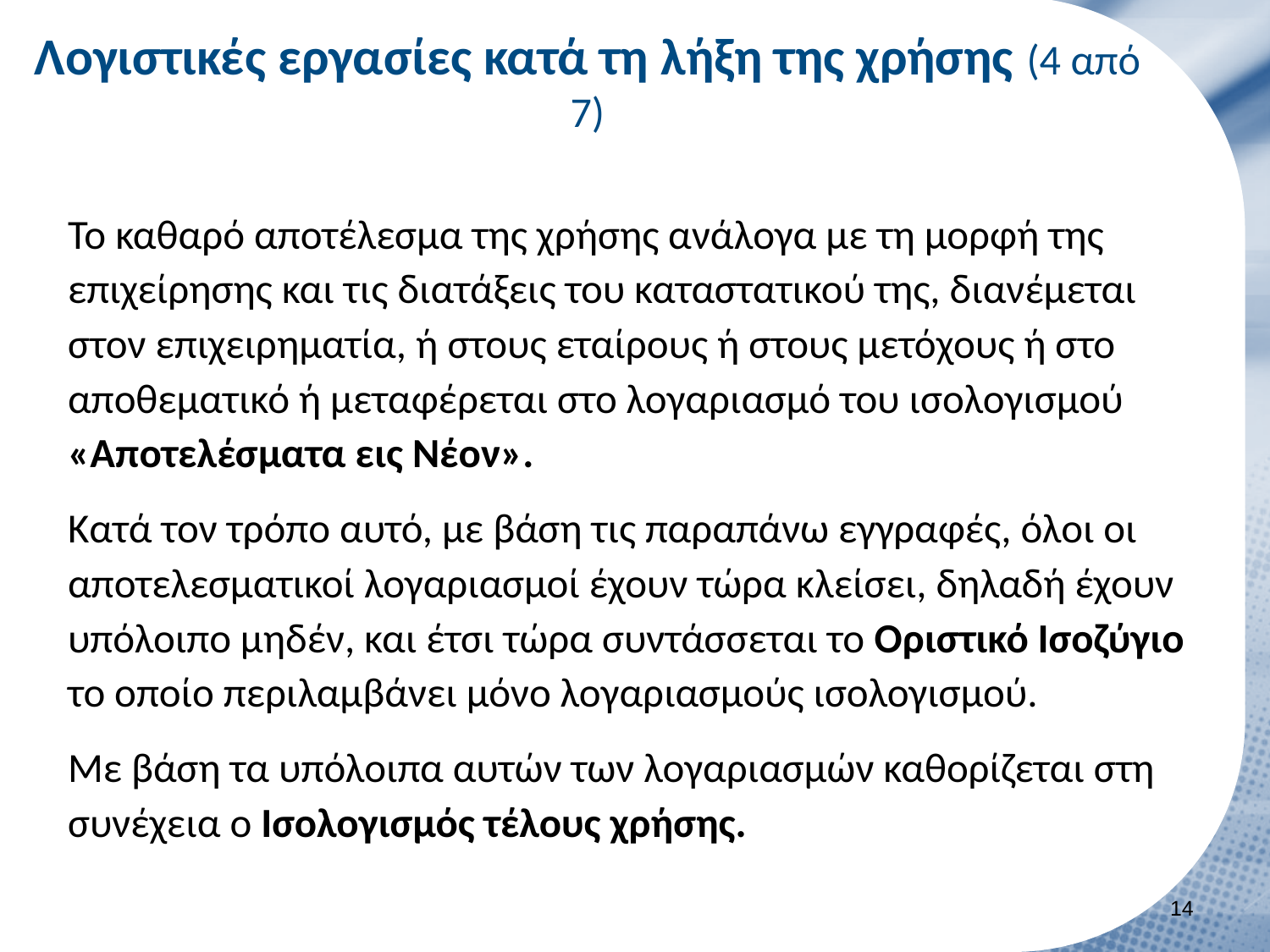

# Λογιστικές εργασίες κατά τη λήξη της χρήσης (4 από 7)
Το καθαρό αποτέλεσμα της χρήσης ανάλογα με τη μορφή της επιχείρησης και τις διατάξεις του καταστατικού της, διανέμεται  στον επιχειρηματία, ή στους εταίρους ή στους μετόχους ή στο αποθεματικό ή μεταφέρεται στο λογαριασμό του ισολογισμού «Αποτελέσματα εις Νέον».
Κατά τον τρόπο αυτό, με βάση τις παραπάνω εγγραφές, όλοι οι αποτελεσματικοί λογαριασμοί έχουν τώρα κλείσει, δηλαδή έχουν υπόλοιπο μηδέν, και έτσι τώρα συντάσσεται το Οριστικό Ισοζύγιο το οποίο περιλαμβάνει μόνο λογαριασμούς ισολογισμού.
Με βάση τα υπόλοιπα αυτών των λογαριασμών καθορίζεται στη συνέχεια ο Ισολογισμός τέλους χρήσης.
14